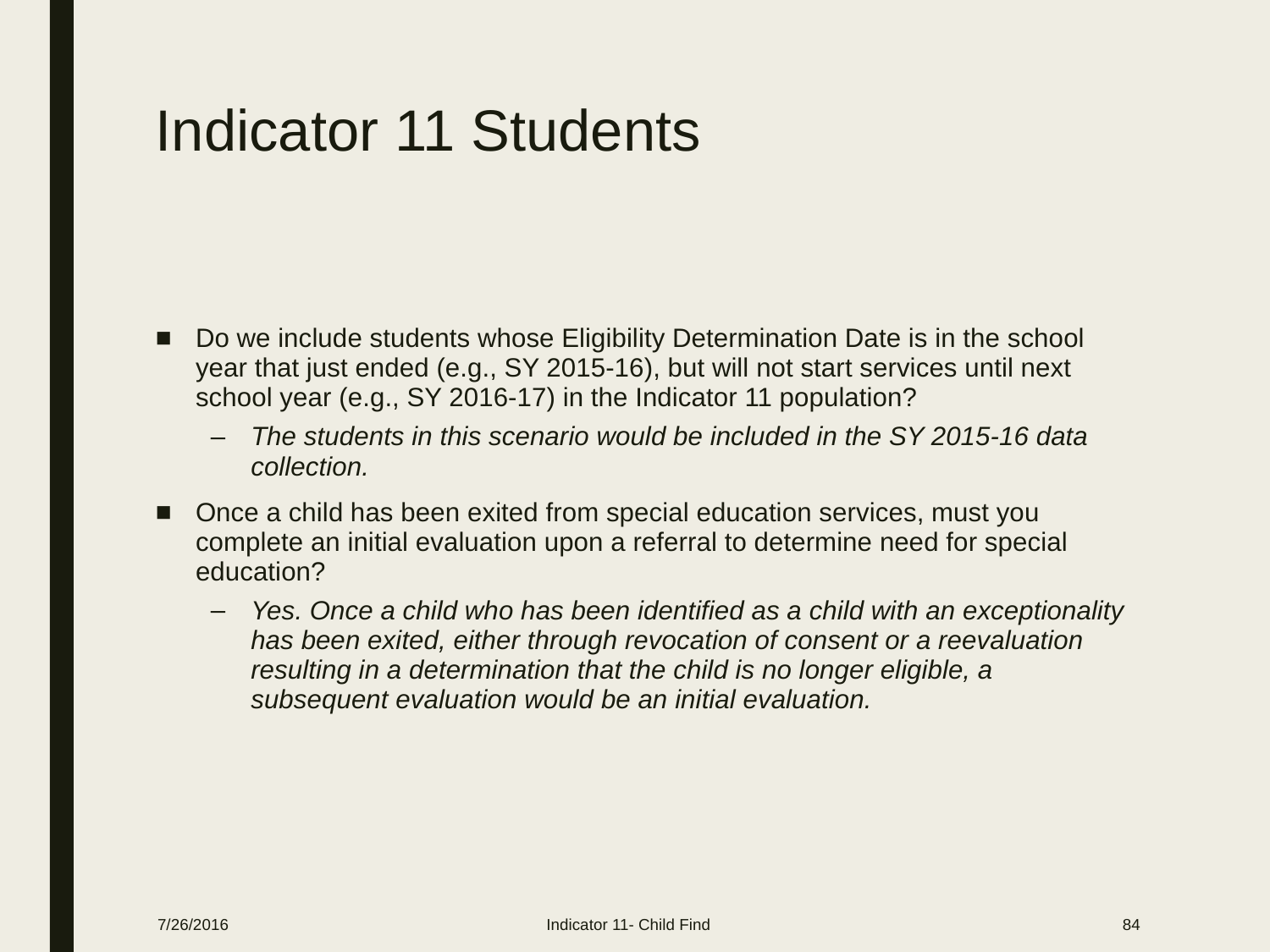

# Indicator 11 Students
Do we include students whose Eligibility Determination Date is in the school year that just ended (e.g., SY 2015-16), but will not start services until next school year (e.g., SY 2016-17) in the Indicator 11 population?
The students in this scenario would be included in the SY 2015-16 data collection.
Once a child has been exited from special education services, must you complete an initial evaluation upon a referral to determine need for special education?
Yes. Once a child who has been identified as a child with an exceptionality has been exited, either through revocation of consent or a reevaluation resulting in a determination that the child is no longer eligible, a subsequent evaluation would be an initial evaluation.
7/26/2016
Indicator 11- Child Find
84